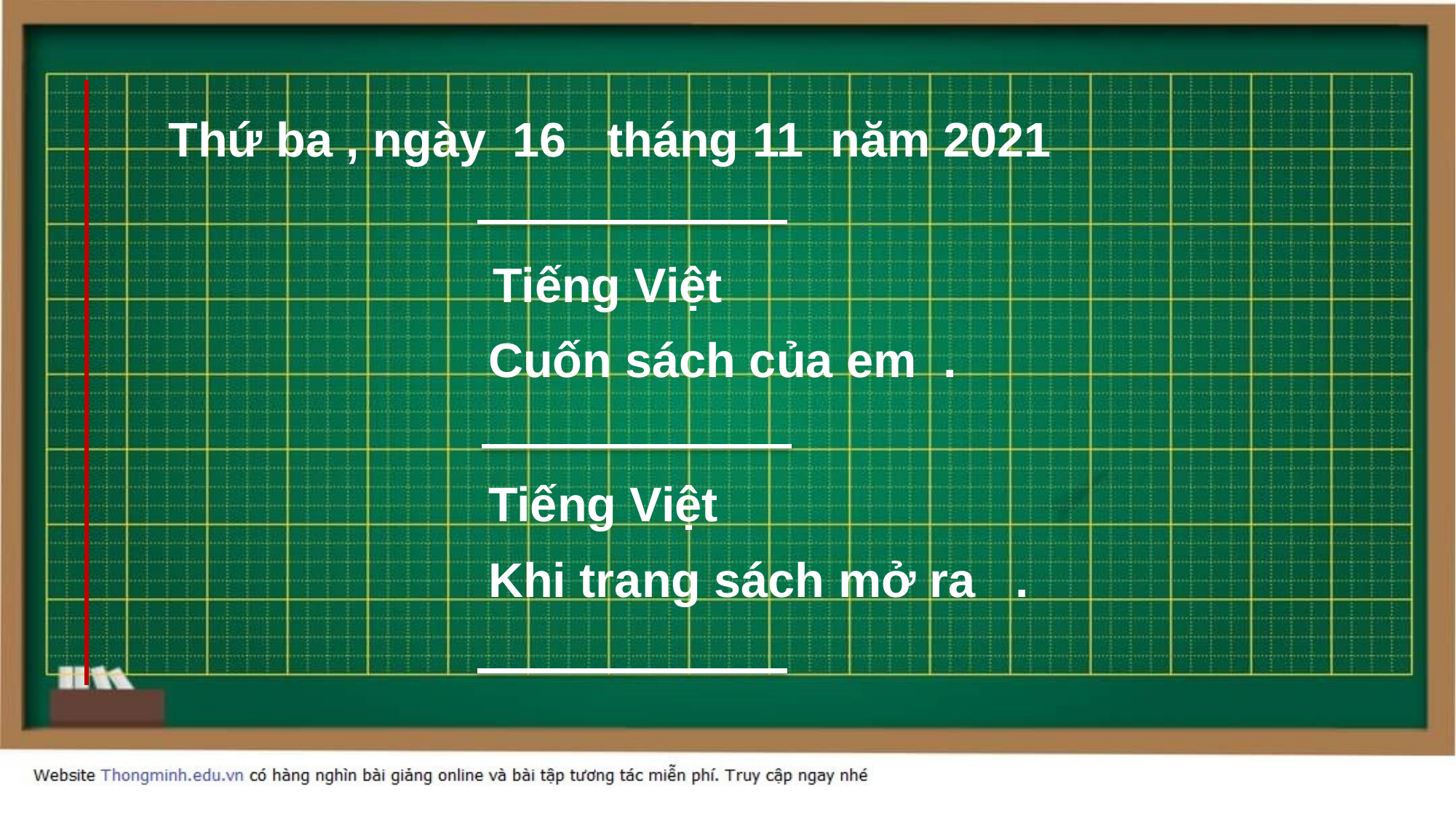

Thứ ba , ngày  16   tháng 11  năm 2021
Tiếng Việt
Cuốn sách của em  .
Tiếng Việt
Khi trang sách mở ra   .